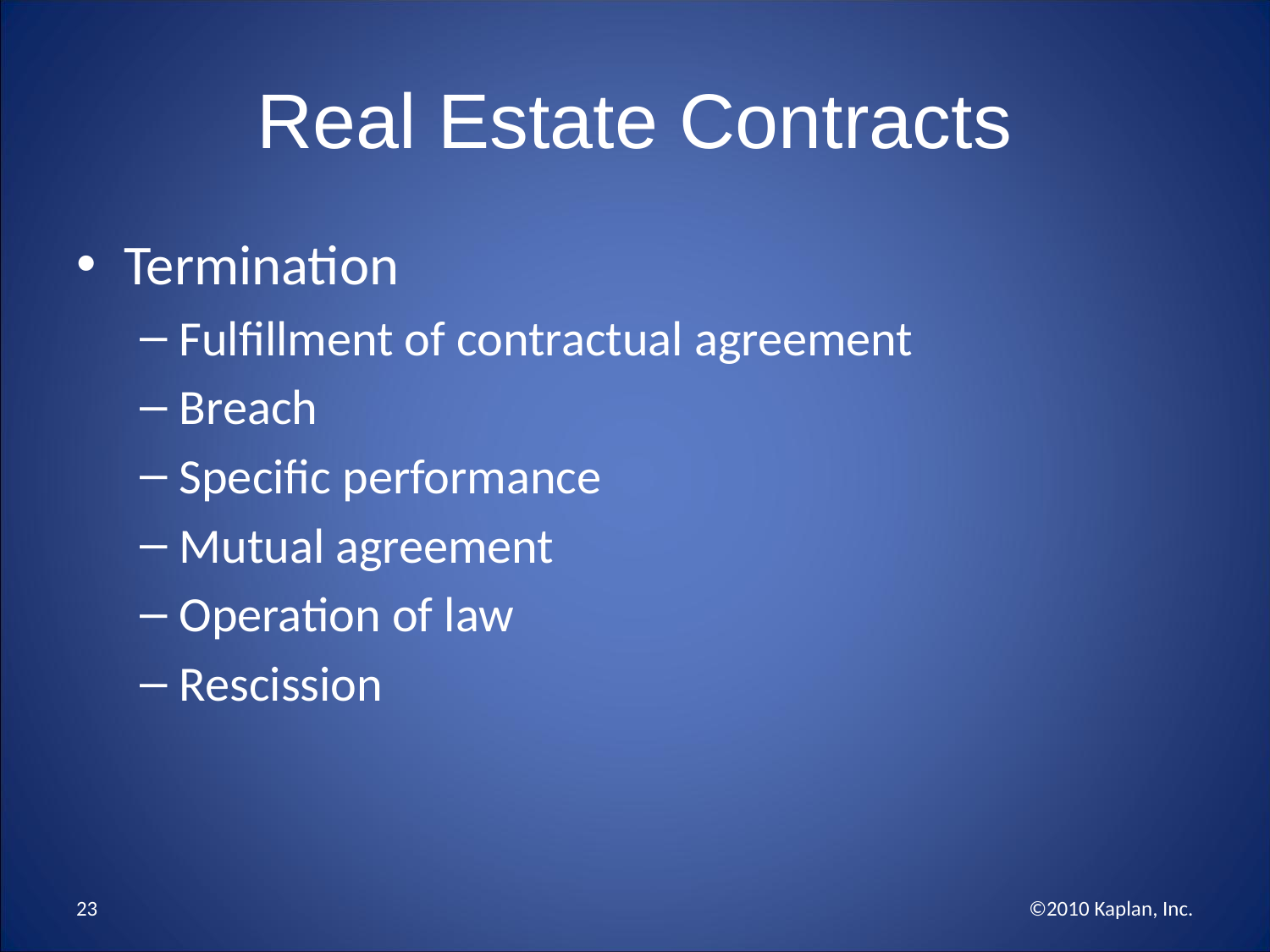

# Real Estate Contracts
Termination
Fulfillment of contractual agreement
Breach
Specific performance
Mutual agreement
Operation of law
Rescission
23
©2010 Kaplan, Inc.